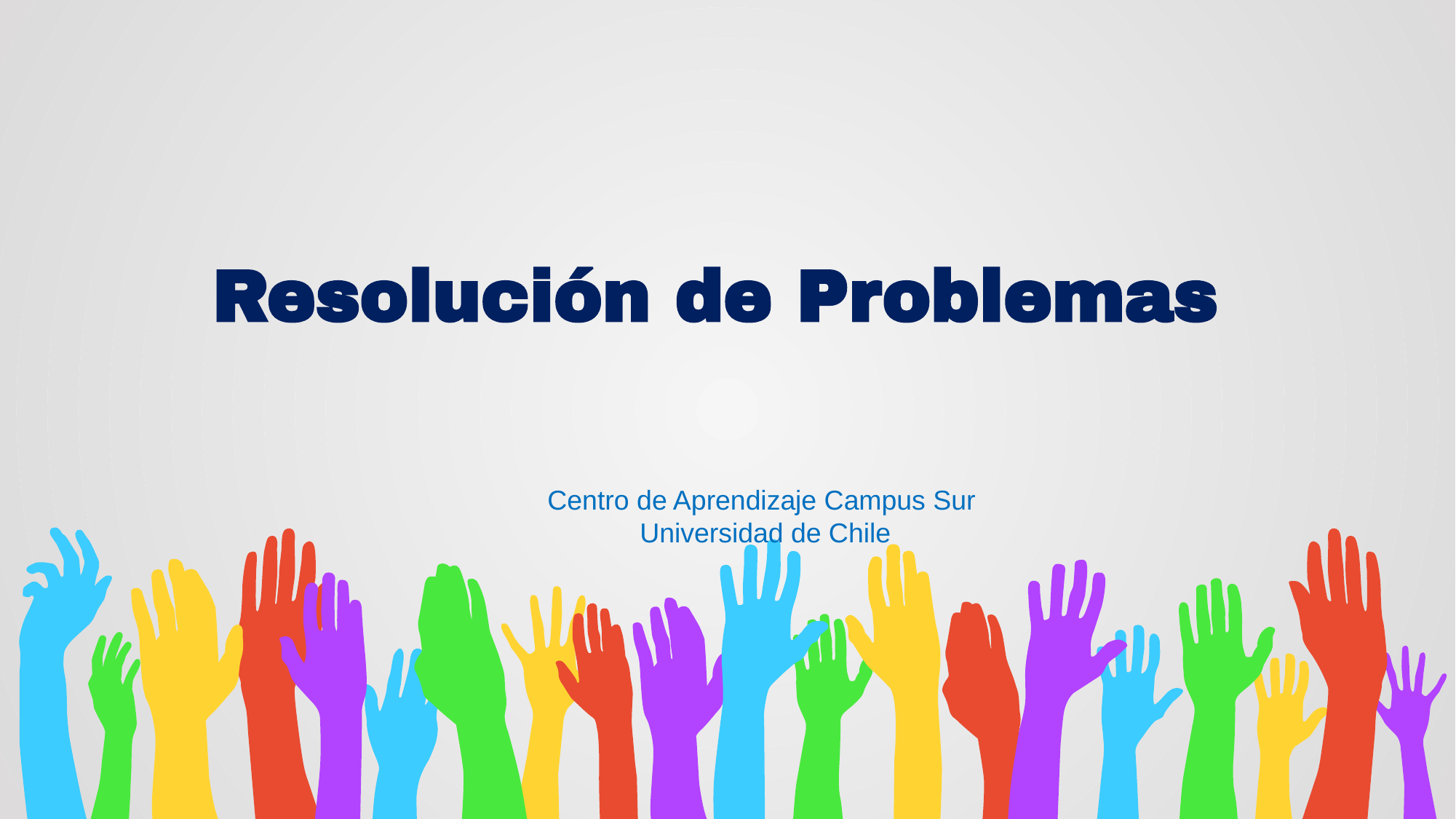

Resolución de Problemas
Centro de Aprendizaje Campus Sur
Universidad de Chile